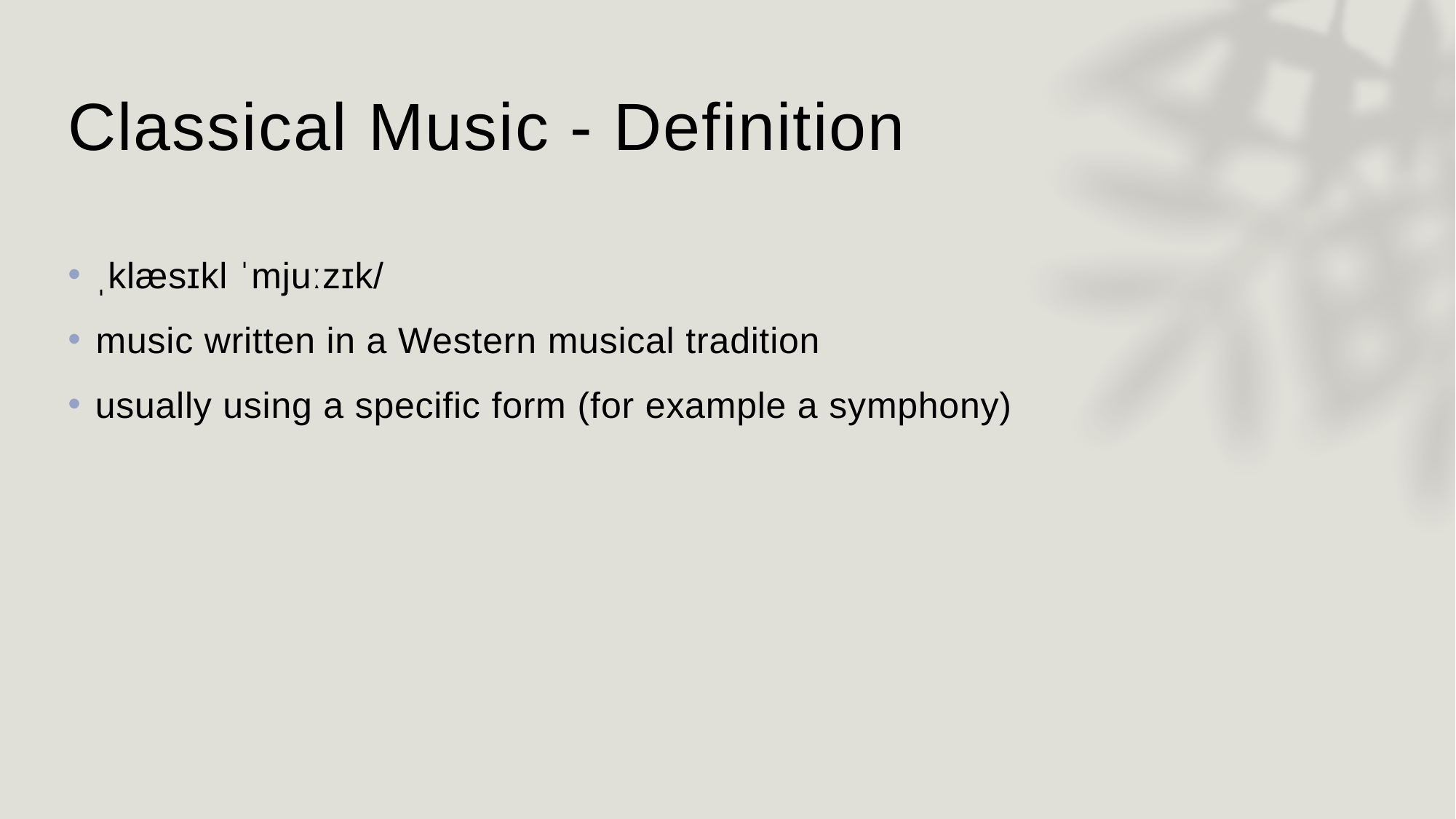

# Classical Music - Definition
ˌklæsɪkl ˈmjuːzɪk/
​music written in a Western musical tradition
usually using a specific form (for example a symphony)